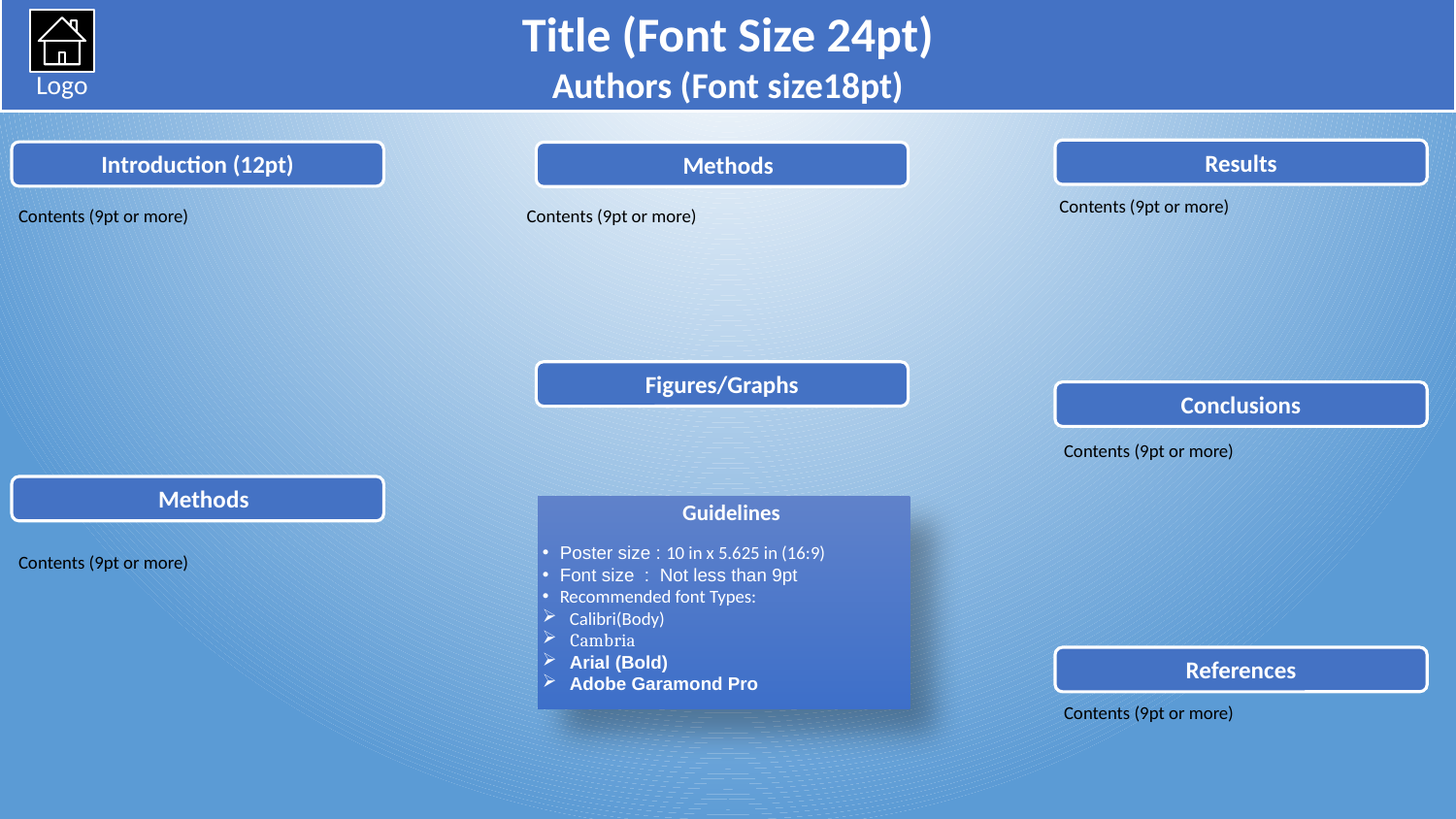

Title (Font Size 24pt)
Authors (Font size18pt)

Logo

Results
Introduction (12pt)
      Methods
Contents (9pt or more)

Contents (9pt or more)

Contents (9pt or more)

Figures/Graphs
Conclusions
Contents (9pt or more)

      Methods
   Guidelines

Poster size : 10 in x 5.625 in (16:9)
Font size  :  Not less than 9pt
Recommended font Types:
Calibri(Body)
Cambria
Arial (Bold)
Adobe Garamond Pro

Contents (9pt or more)

References
Contents (9pt or more)